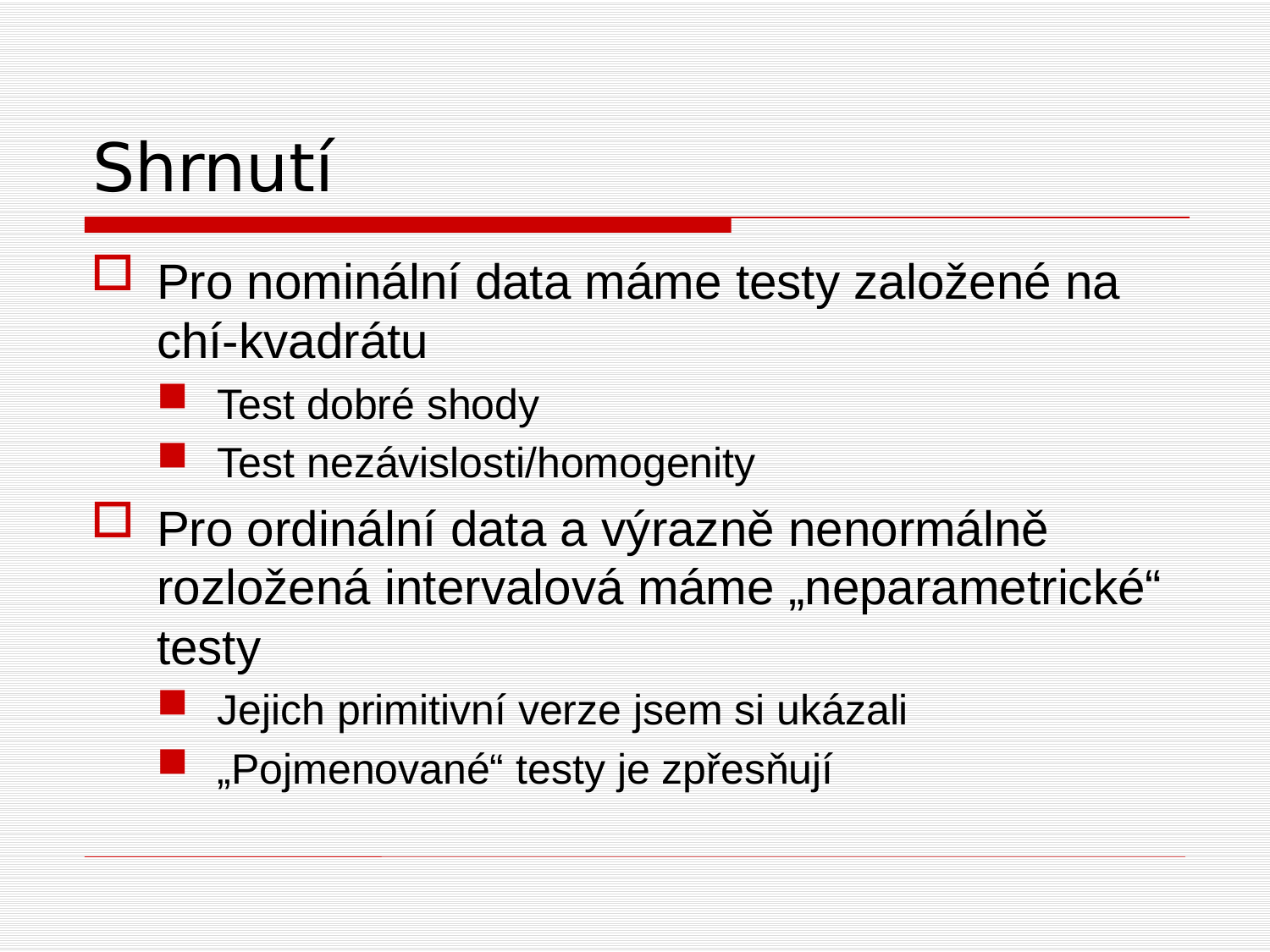

# Shrnutí
Pro nominální data máme testy založené na chí-kvadrátu
Test dobré shody
Test nezávislosti/homogenity
Pro ordinální data a výrazně nenormálně rozložená intervalová máme „neparametrické“ testy
Jejich primitivní verze jsem si ukázali
„Pojmenované“ testy je zpřesňují